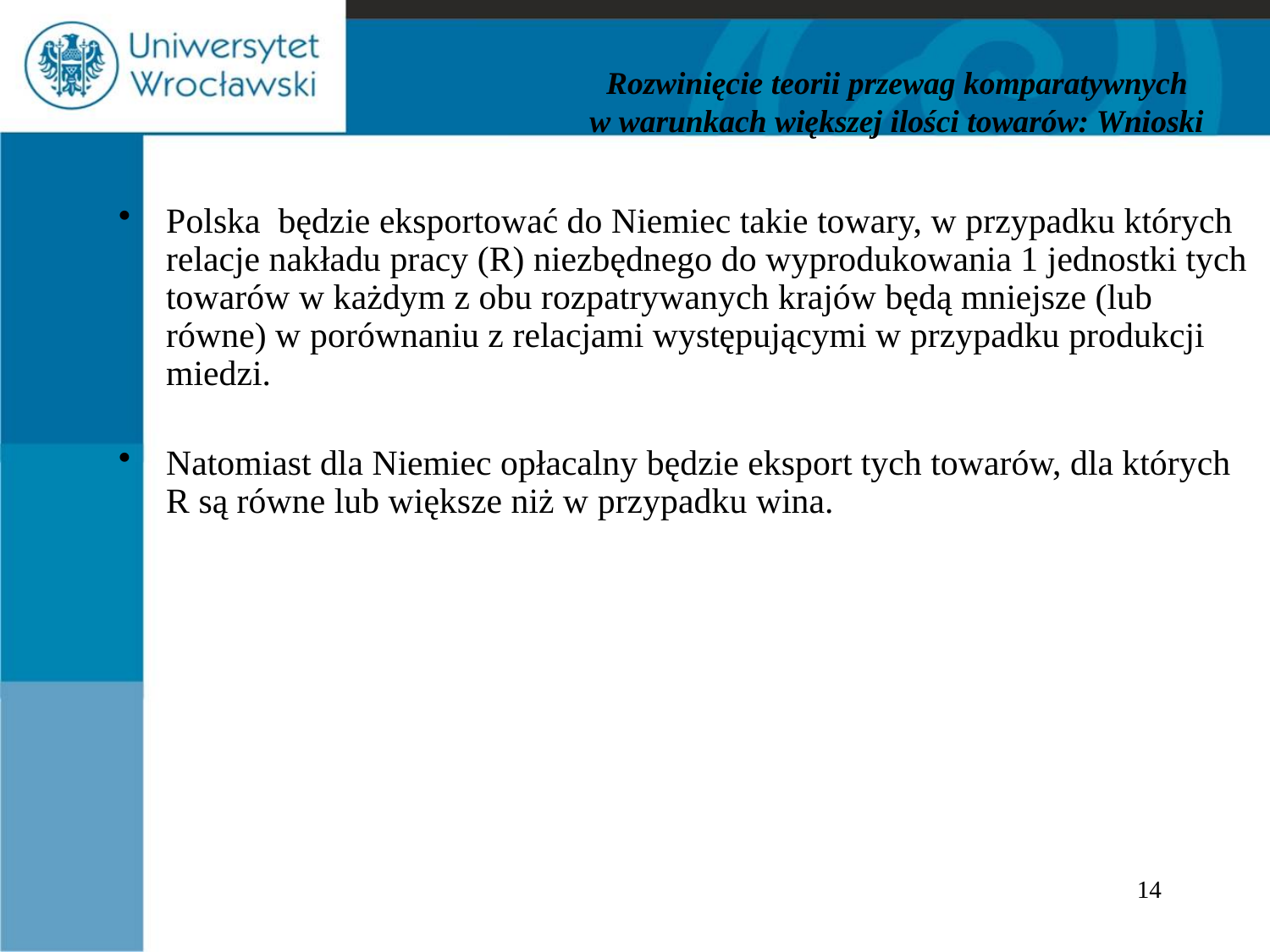

# Rozwinięcie teorii przewag komparatywnych w warunkach większej ilości towarów: Wnioski
Polska  będzie eksportować do Niemiec takie towary, w przypadku których relacje nakładu pracy (R) niezbędnego do wyprodukowania 1 jednostki tych towarów w każdym z obu rozpatrywanych krajów będą mniejsze (lub równe) w porównaniu z relacjami występującymi w przypadku produkcji miedzi.

Natomiast dla Niemiec opłacalny będzie eksport tych towarów, dla których R są równe lub większe niż w przypadku wina.

14